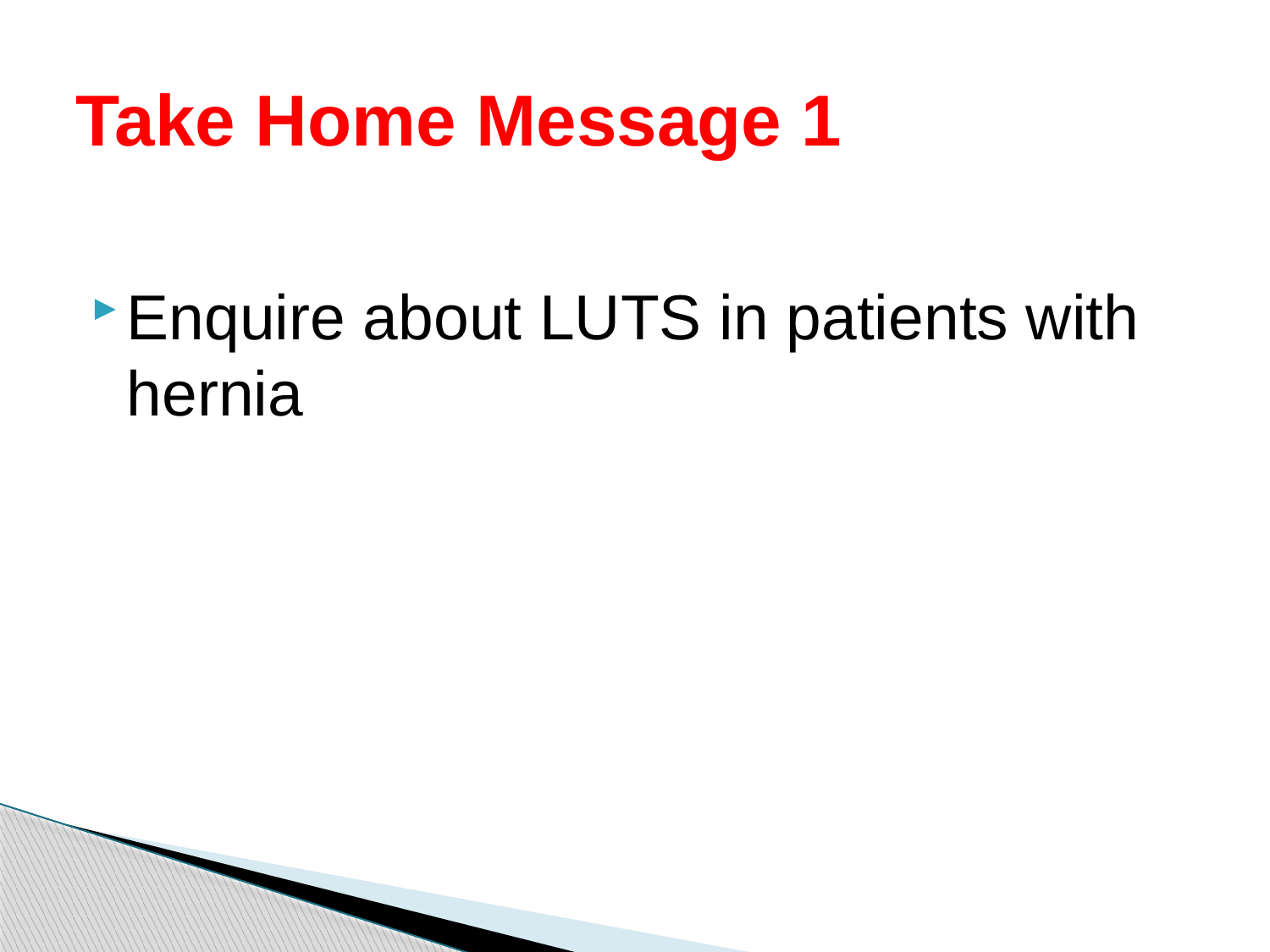

# Take Home Message 1

Enquire about LUTS in patients with hernia